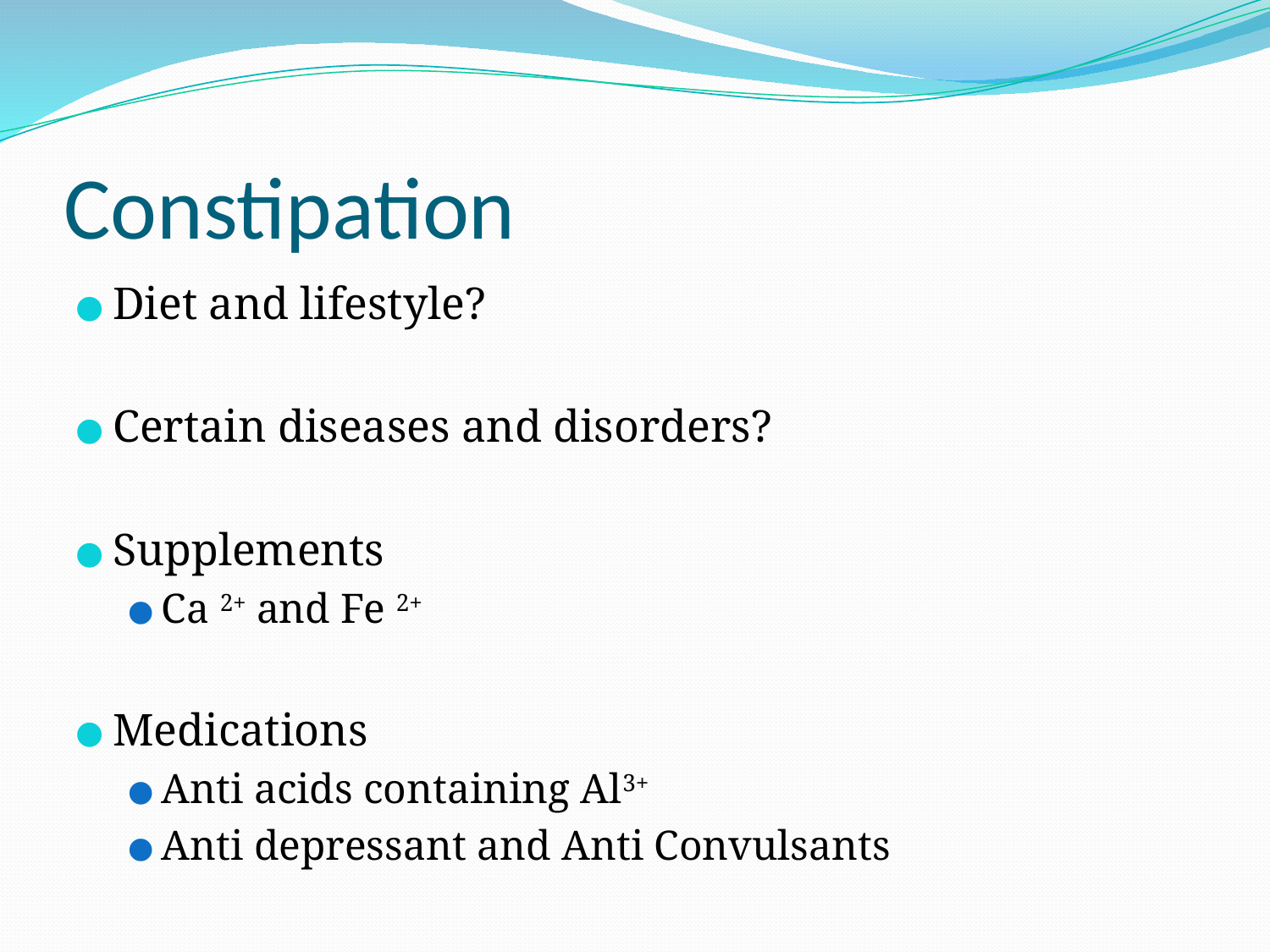

# Constipation
Diet and lifestyle?

Certain diseases and disorders?

Supplements
Ca 2+ and Fe 2+

Medications
Anti acids containing Al3+
Anti depressant and Anti Convulsants